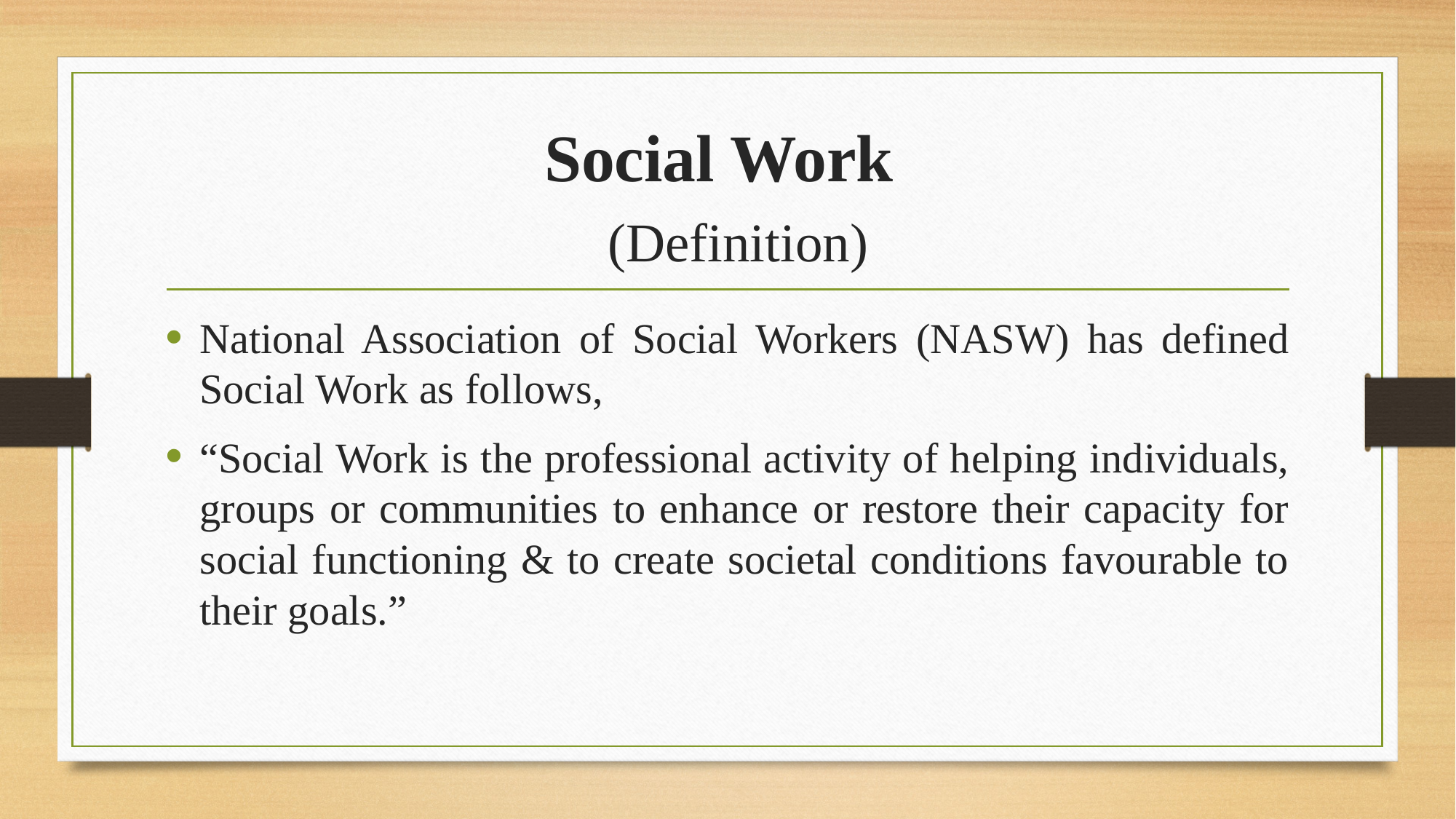

# Social Work (Definition)
National Association of Social Workers (NASW) has defined Social Work as follows,
“Social Work is the professional activity of helping individuals, groups or communities to enhance or restore their capacity for social functioning & to create societal conditions favourable to their goals.”